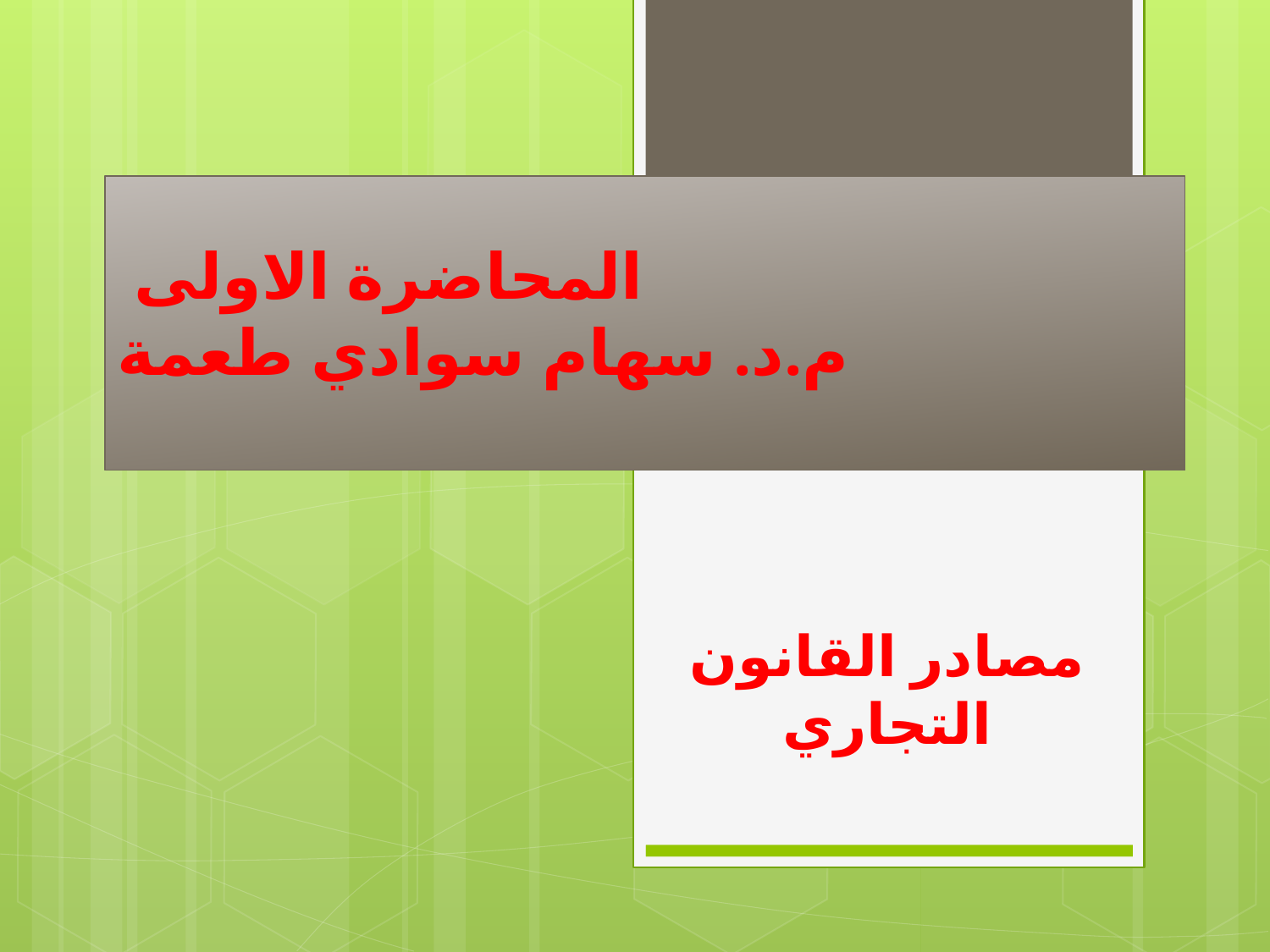

# المحاضرة الاولى م.د. سهام سوادي طعمة
مصادر القانون التجاري